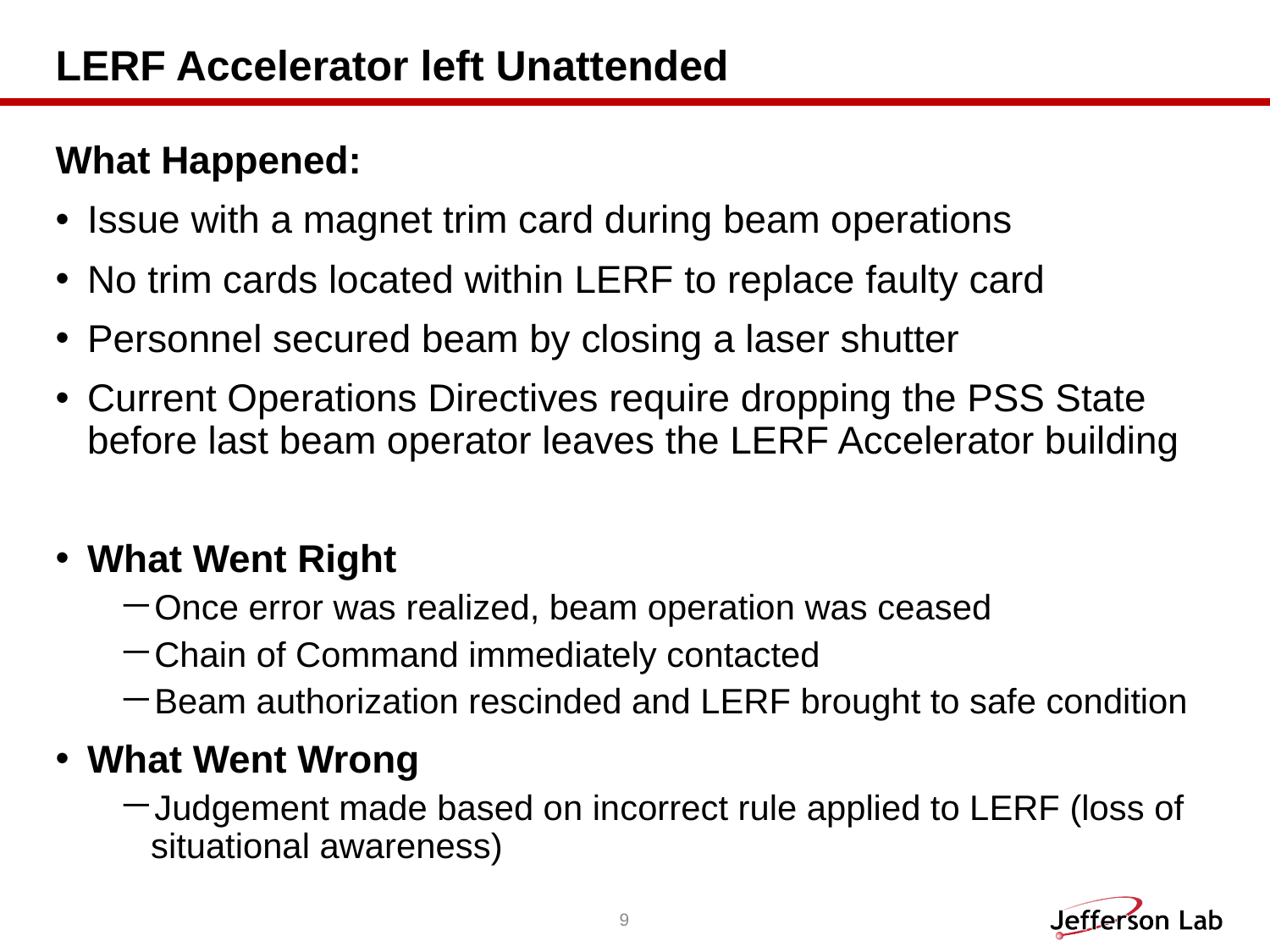

# LERF Accelerator left Unattended
What Happened:
Issue with a magnet trim card during beam operations
No trim cards located within LERF to replace faulty card
Personnel secured beam by closing a laser shutter
Current Operations Directives require dropping the PSS State before last beam operator leaves the LERF Accelerator building

What Went Right
Once error was realized, beam operation was ceased
Chain of Command immediately contacted
Beam authorization rescinded and LERF brought to safe condition
What Went Wrong
Judgement made based on incorrect rule applied to LERF (loss of situational awareness)

9